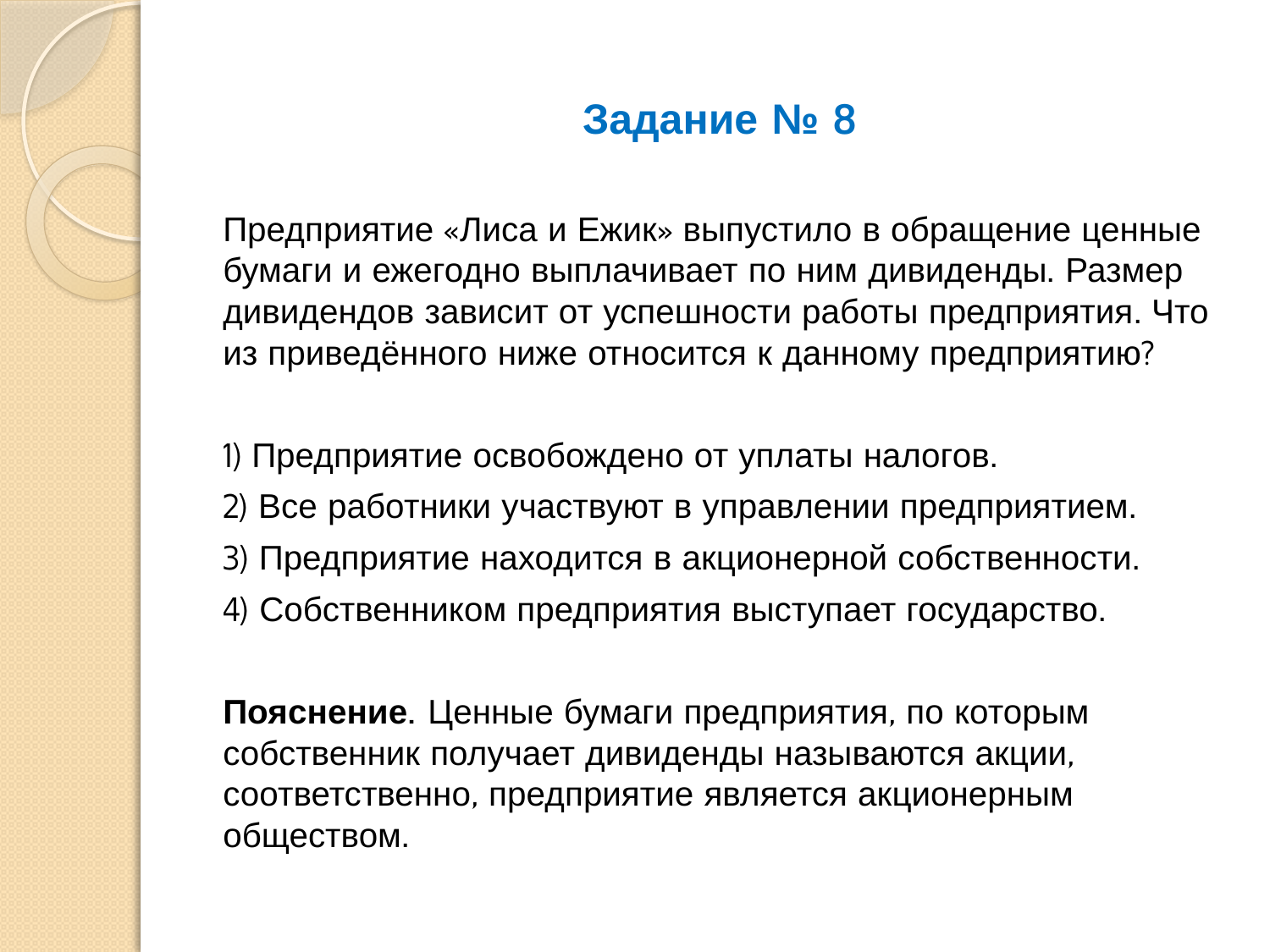

# Задание № 8
Предприятие «Лиса и Ежик» выпустило в обращение ценные бумаги и ежегодно выплачивает по ним дивиденды. Размер дивидендов зависит от успешности работы предприятия. Что из приведённого ниже относится к данному предприятию?

1) Предприятие освобождено от уплаты налогов.
2) Все работники участвуют в управлении предприятием.
3) Предприятие находится в акционерной собственности.
4) Собственником предприятия выступает государство.

Пояснение. Ценные бумаги предприятия, по которым собственник получает дивиденды называются акции, соответственно, предприятие является акционерным обществом.